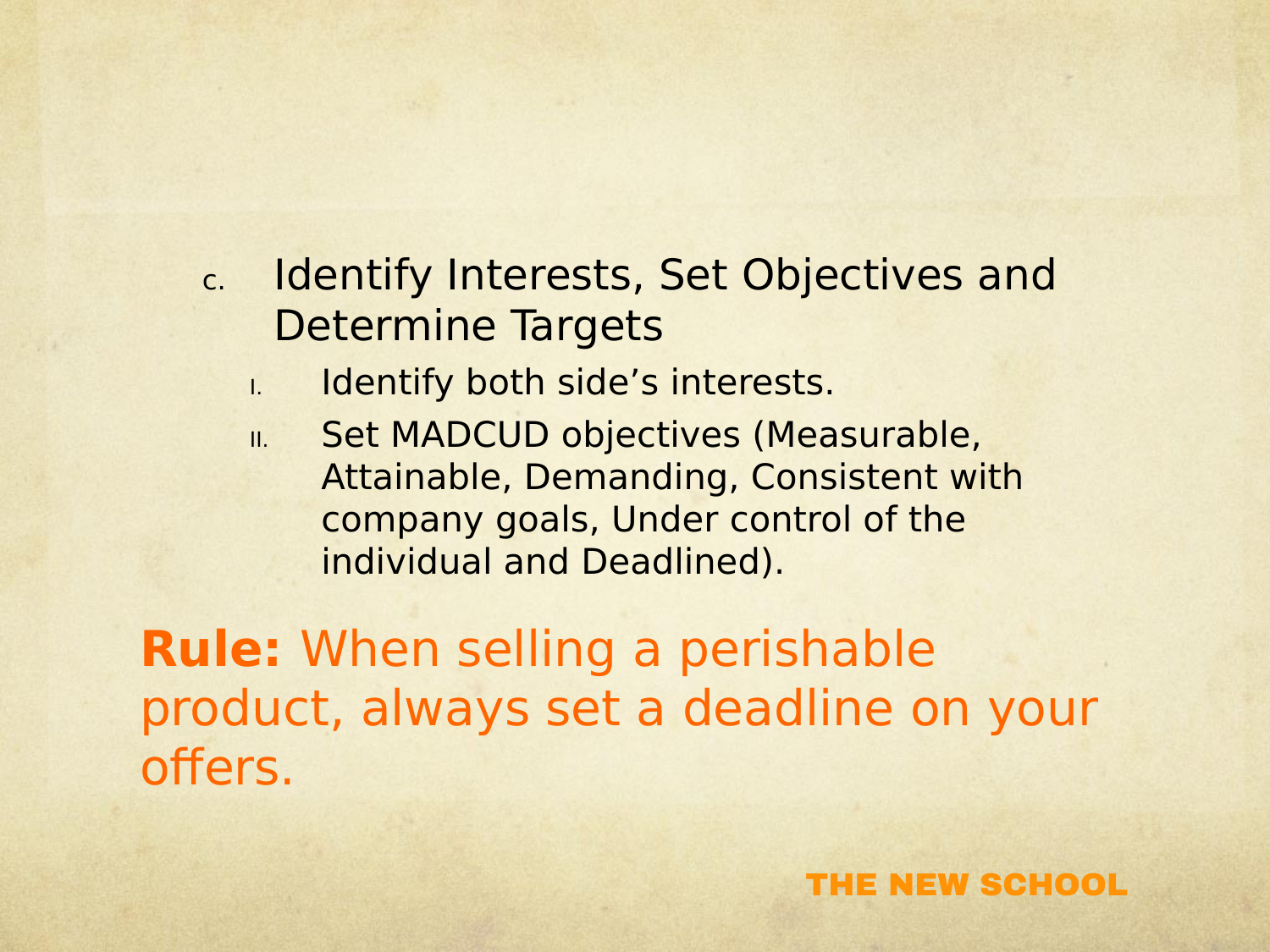

#
Identify Interests, Set Objectives and Determine Targets
Identify both side’s interests.
Set MADCUD objectives (Measurable, Attainable, Demanding, Consistent with company goals, Under control of the individual and Deadlined).
Rule: When selling a perishable product, always set a deadline on your offers.